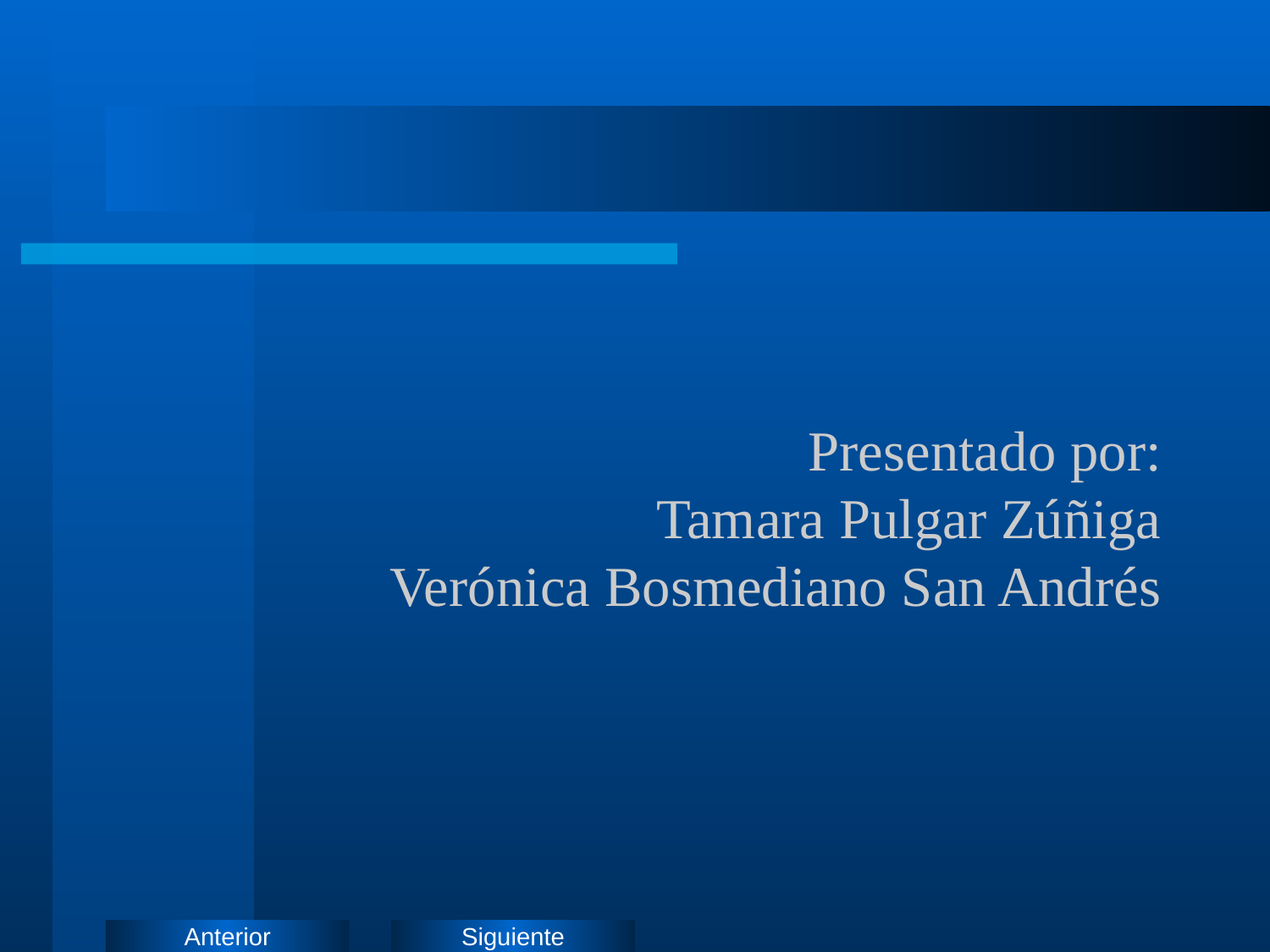

# Presentado por: Tamara Pulgar Zúñiga Verónica Bosmediano San Andrés